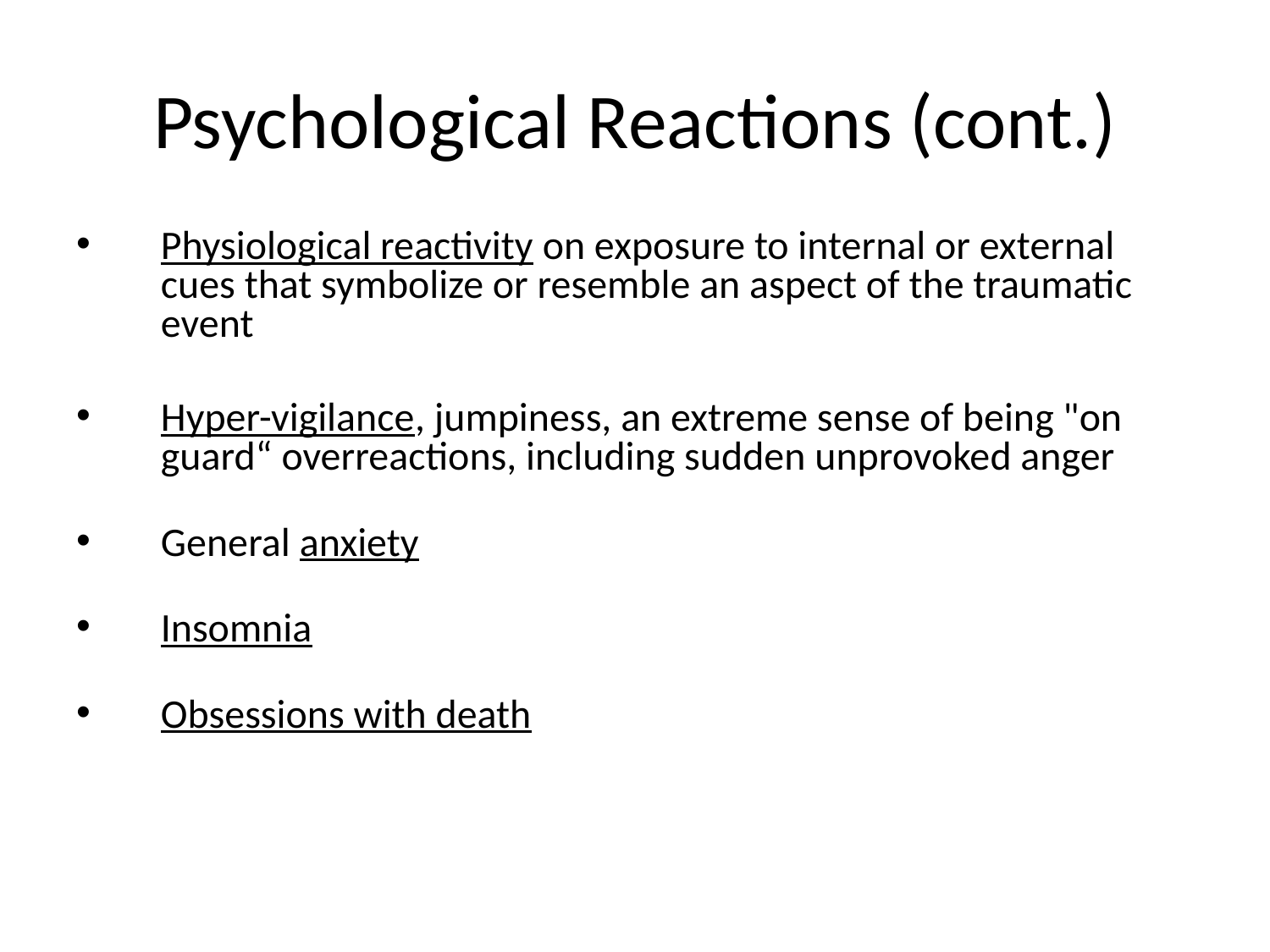

# Psychological Reactions (cont.)
Physiological reactivity on exposure to internal or external cues that symbolize or resemble an aspect of the traumatic event

Hyper-vigilance, jumpiness, an extreme sense of being "on guard“ overreactions, including sudden unprovoked anger
General anxiety
Insomnia
Obsessions with death